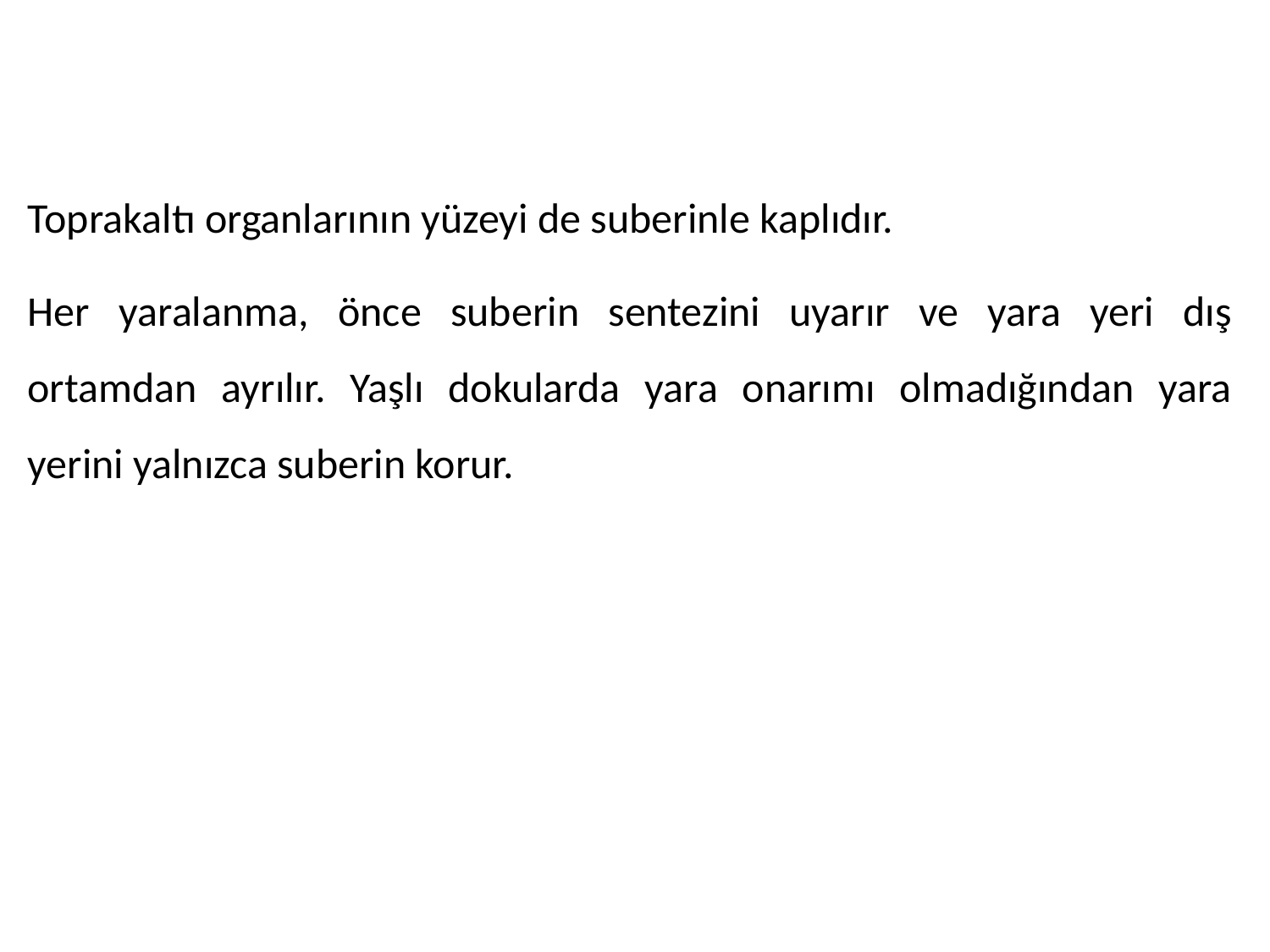

#
Toprakaltı organlarının yüzeyi de suberinle kaplıdır.
Her yaralanma, önce suberin sentezini uyarır ve yara yeri dış ortamdan ayrılır. Yaşlı dokularda yara onarımı olmadığından yara yerini yalnızca suberin korur.